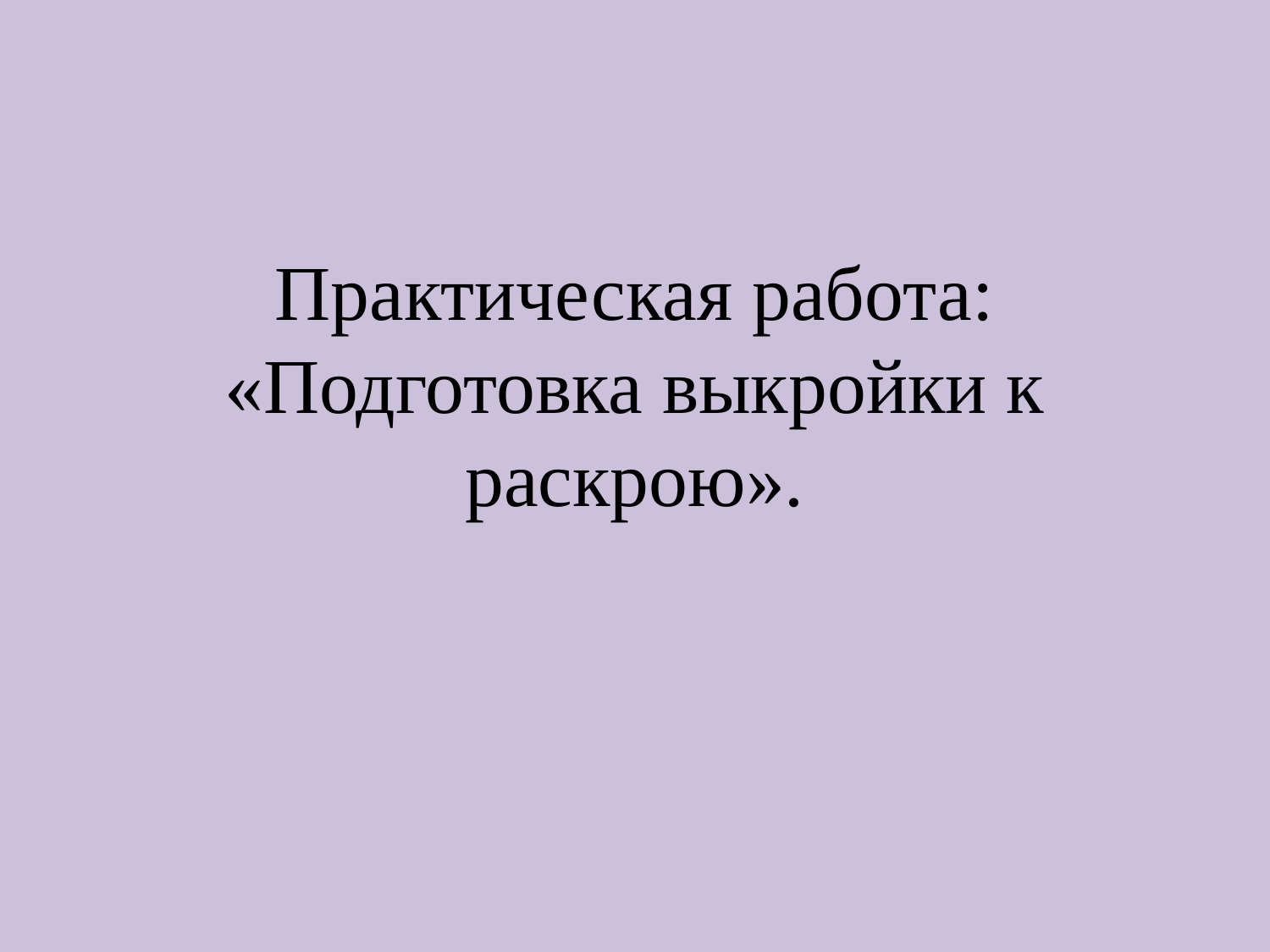

# Практическая работа: «Подготовка выкройки к раскрою».